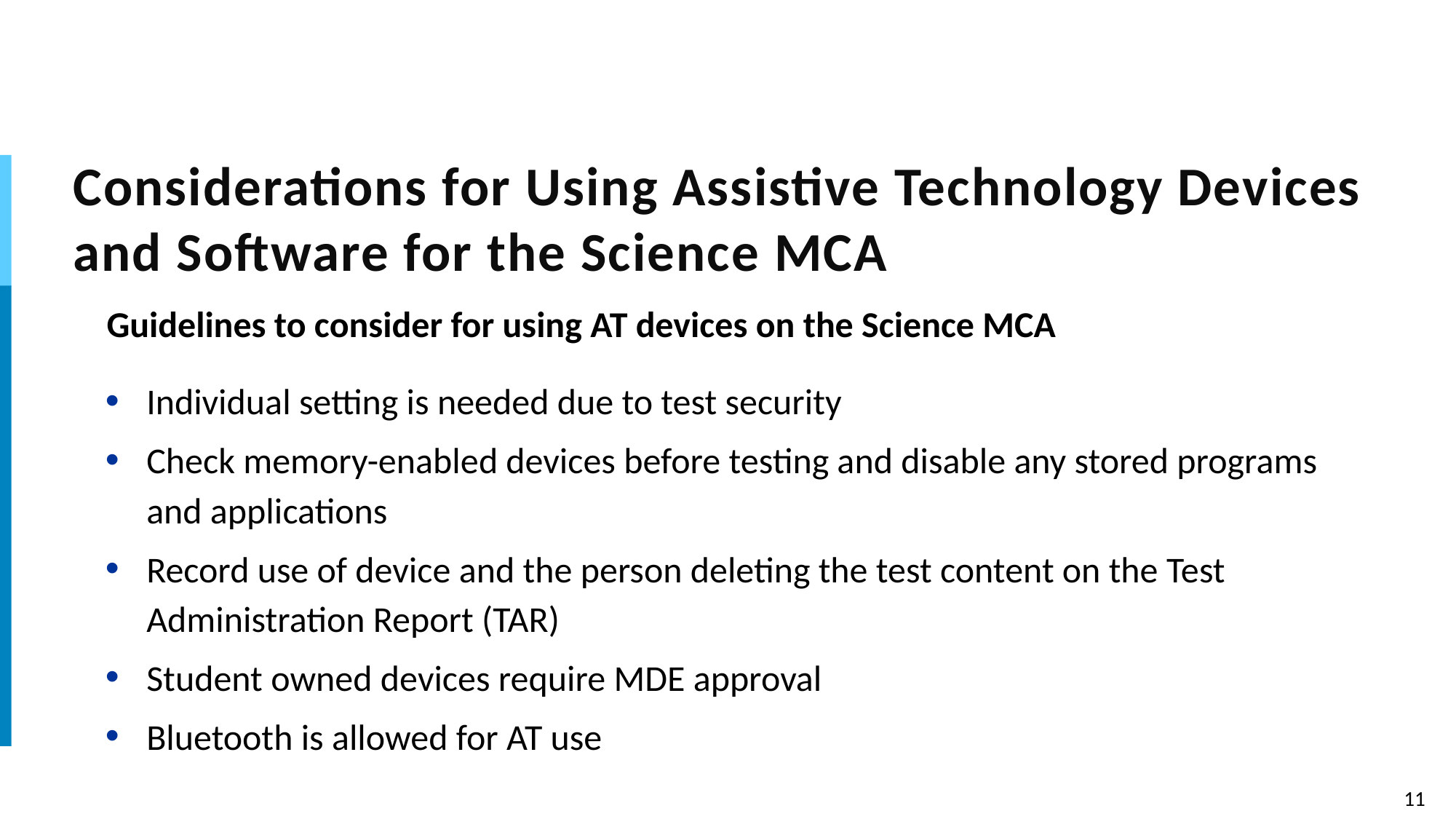

# Considerations for Using Assistive Technology Devices and Software for the Science MCA
Guidelines to consider for using AT devices on the Science MCA
Individual setting is needed due to test security
Check memory-enabled devices before testing and disable any stored programs and applications
Record use of device and the person deleting the test content on the Test Administration Report (TAR)
Student owned devices require MDE approval
Bluetooth is allowed for AT use